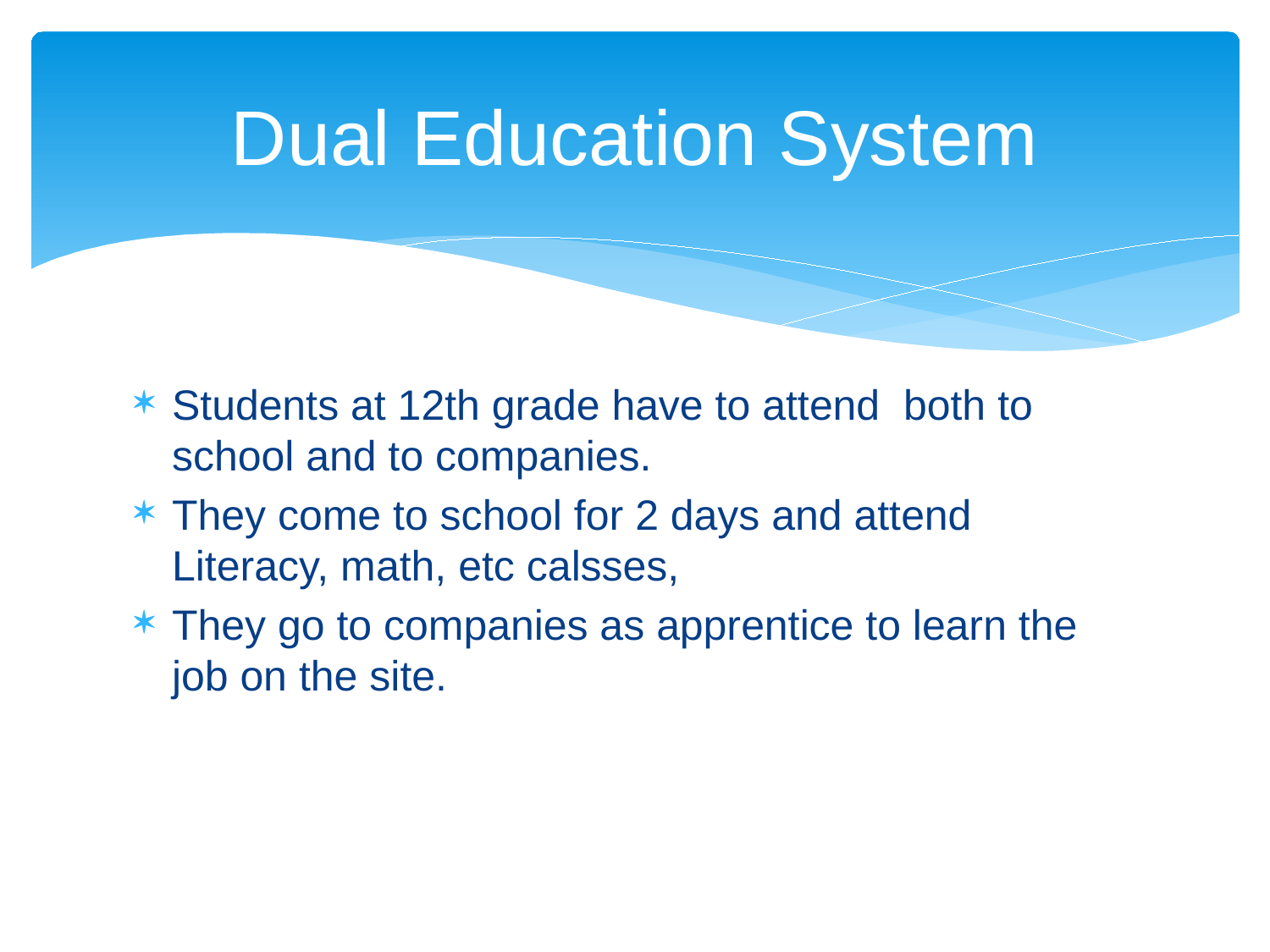

# Dual Education System
Students at 12th grade have to attend  both to school and to companies.
They come to school for 2 days and attend Literacy, math, etc calsses,
They go to companies as apprentice to learn the job on the site.